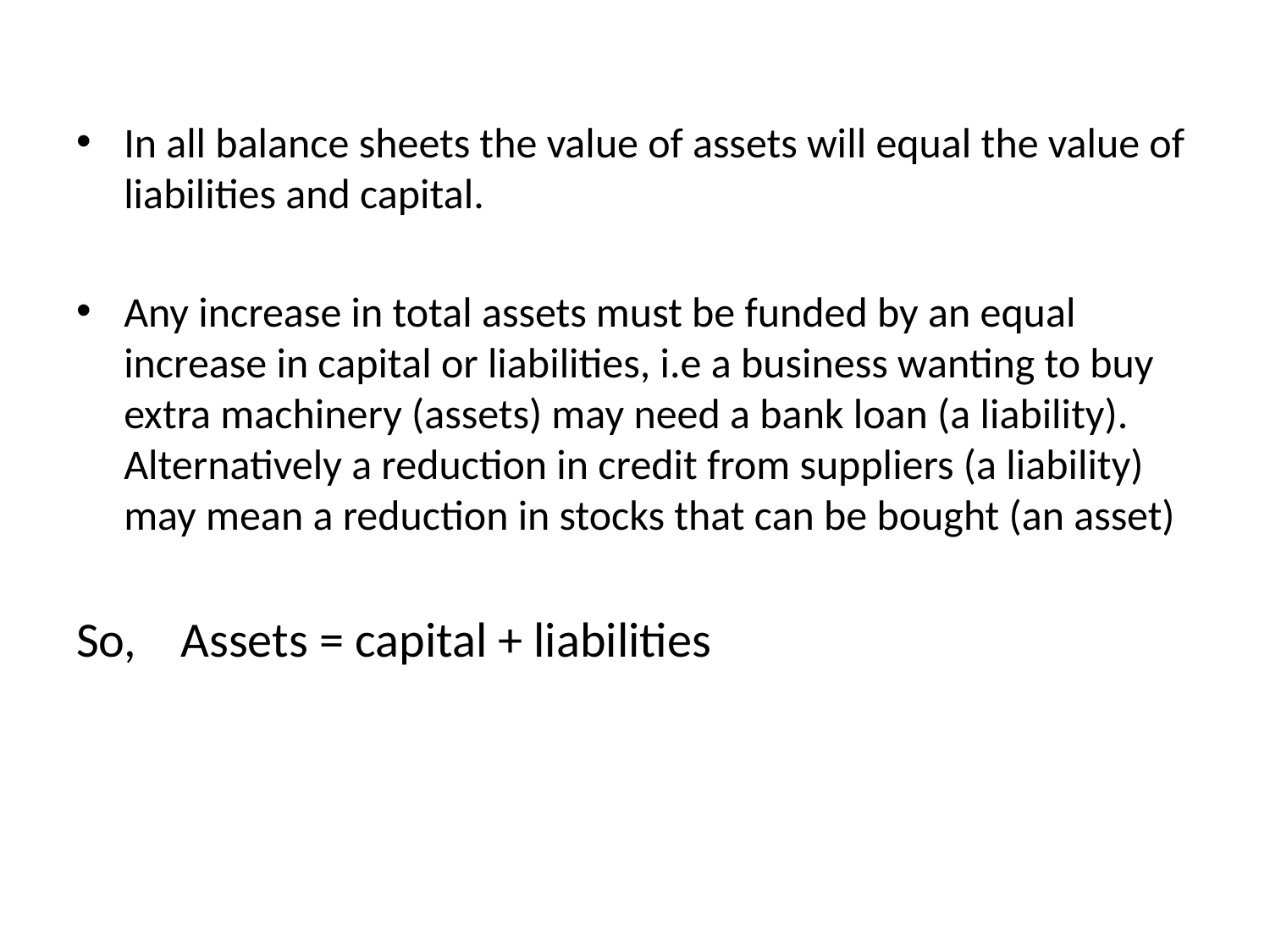

In all balance sheets the value of assets will equal the value of liabilities and capital.

Any increase in total assets must be funded by an equal increase in capital or liabilities, i.e a business wanting to buy extra machinery (assets) may need a bank loan (a liability).  Alternatively a reduction in credit from suppliers (a liability) may mean a reduction in stocks that can be bought (an asset)

So,    Assets = capital + liabilities